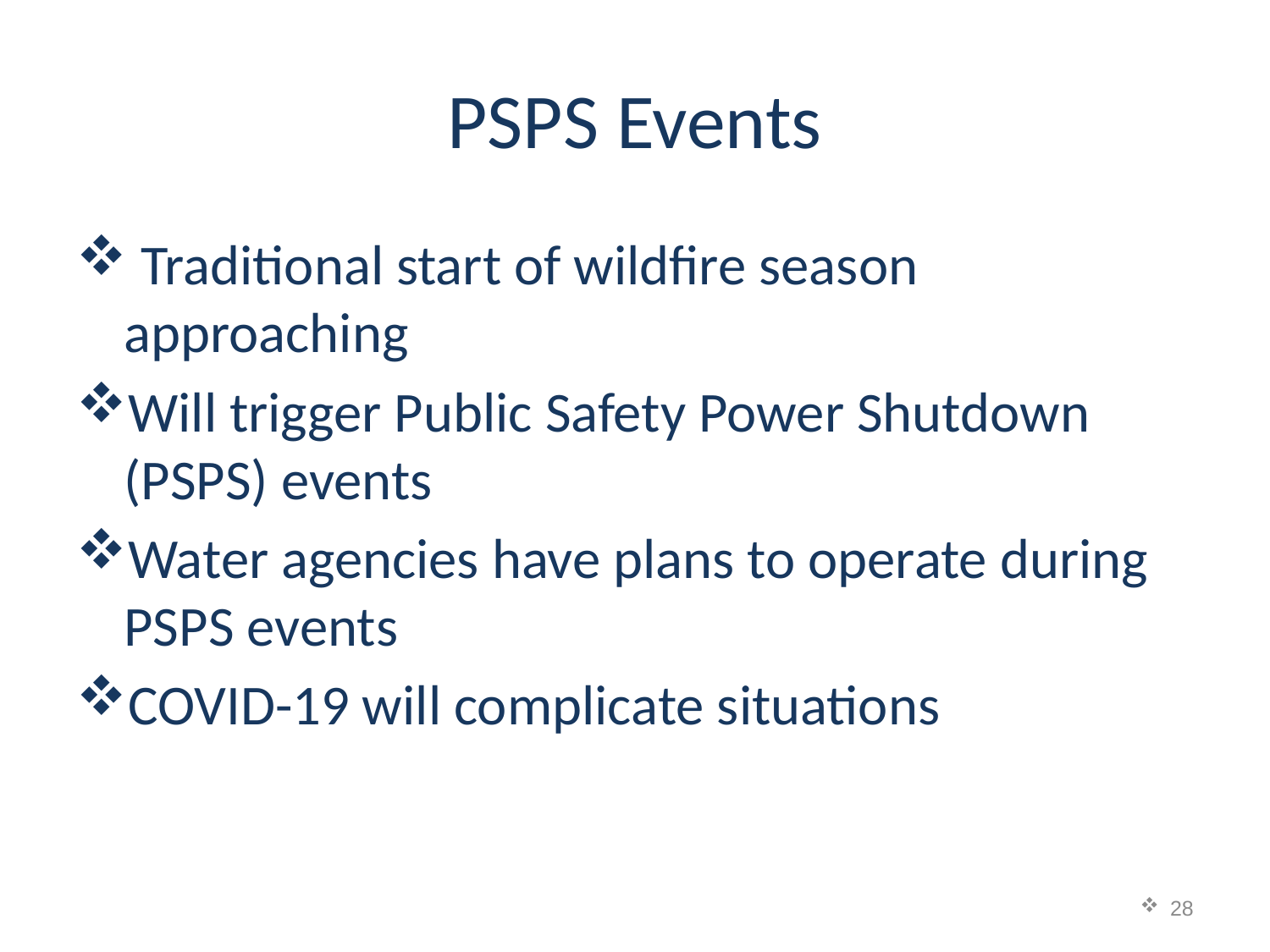

# PSPS Events
 Traditional start of wildfire season approaching
Will trigger Public Safety Power Shutdown (PSPS) events
Water agencies have plans to operate during PSPS events
COVID-19 will complicate situations
28